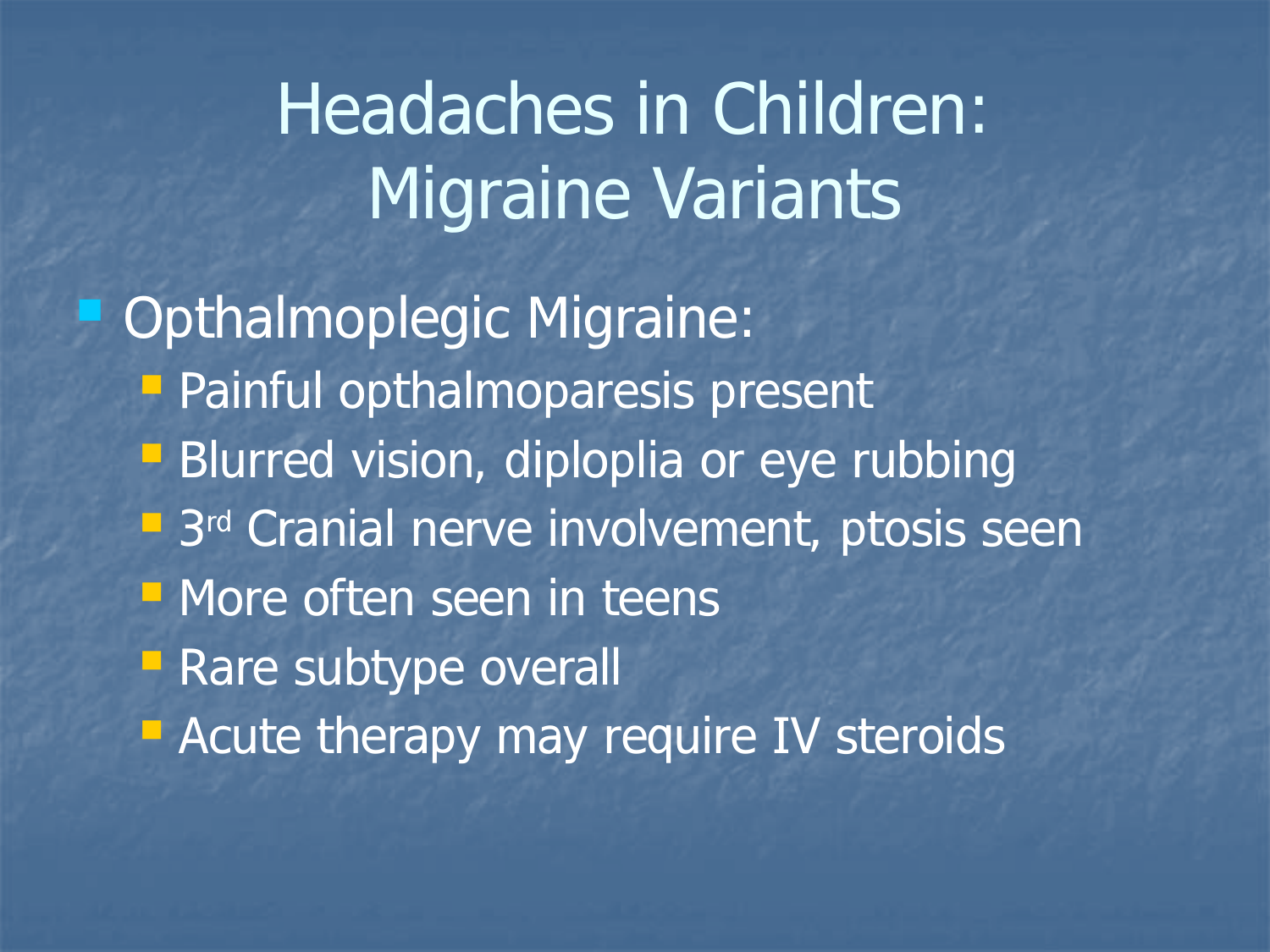

# Headaches in Children: Migraine Variants
Opthalmoplegic Migraine:
Painful opthalmoparesis present
Blurred vision, diploplia or eye rubbing
3rd Cranial nerve involvement, ptosis seen
More often seen in teens
Rare subtype overall
Acute therapy may require IV steroids